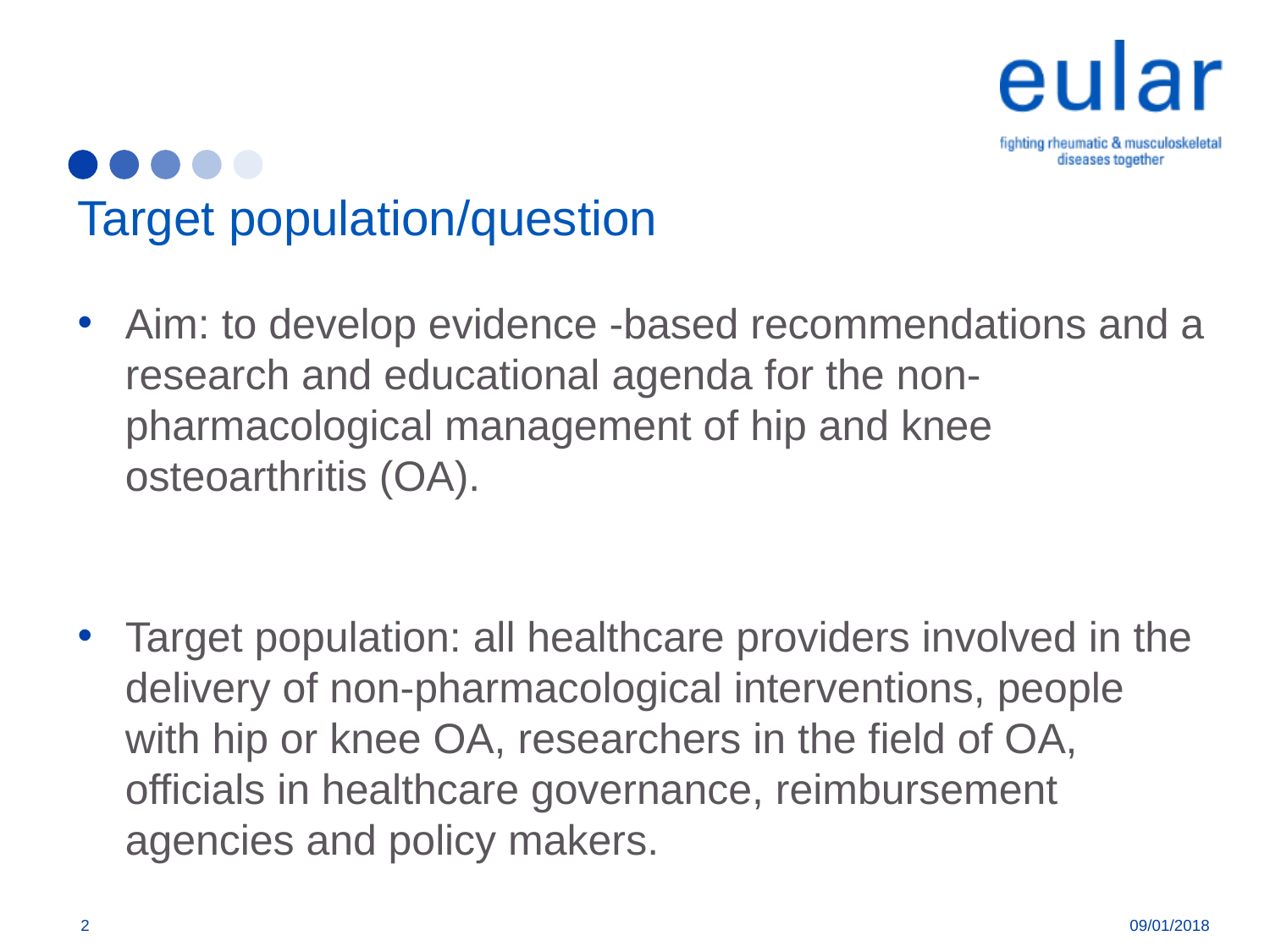

# Target population/question
Aim: to develop evidence -based recommendations and a research and educational agenda for the non-pharmacological management of hip and knee osteoarthritis (OA).

Target population: all healthcare providers involved in the delivery of non-pharmacological interventions, people with hip or knee OA, researchers in the field of OA, officials in healthcare governance, reimbursement agencies and policy makers.
2
09/01/2018